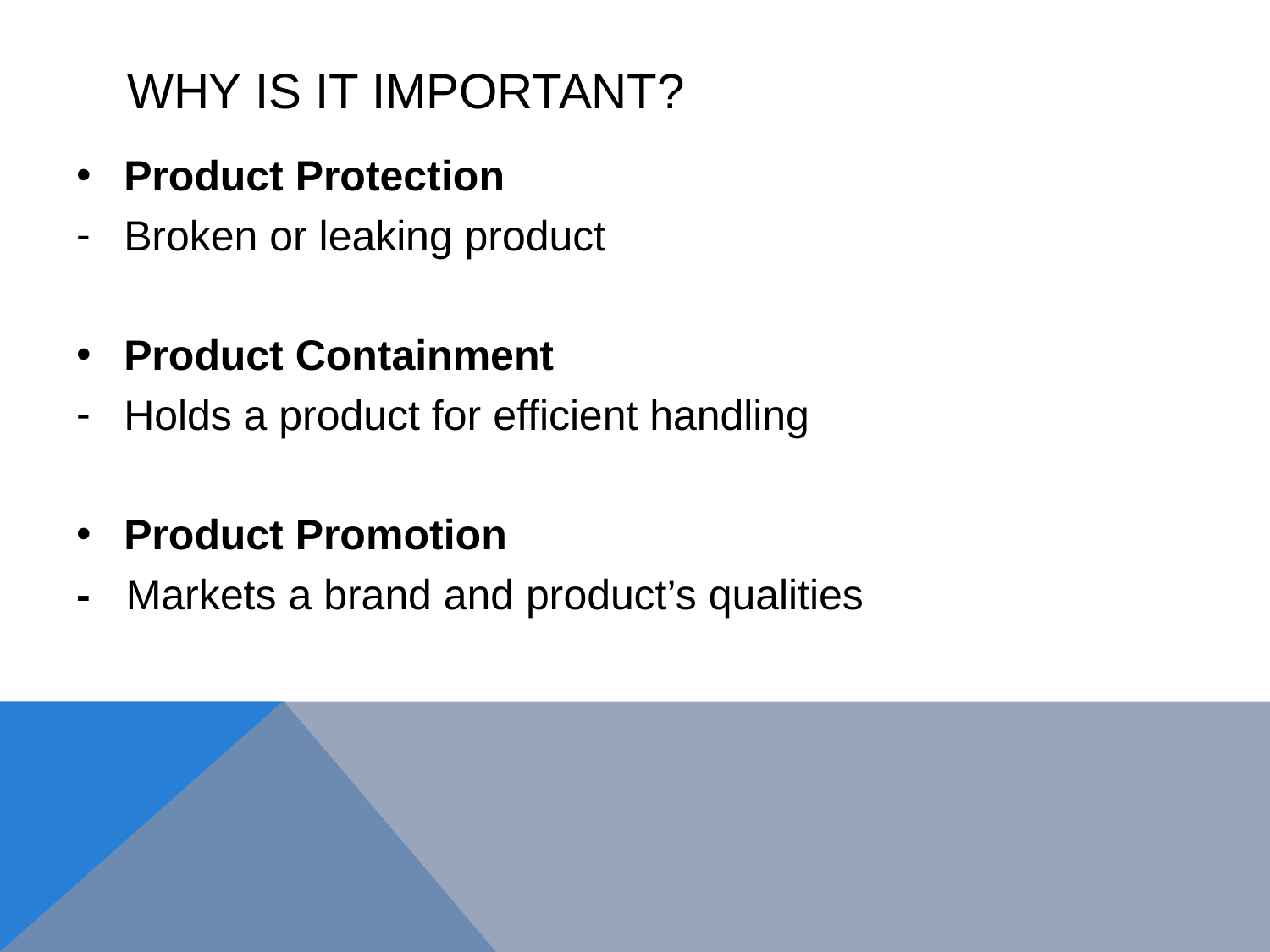

# WHY IS IT IMPORTANT?
Product Protection
Broken or leaking product

Product Containment
Holds a product for efficient handling

Product Promotion
-   Markets a brand and product’s qualities